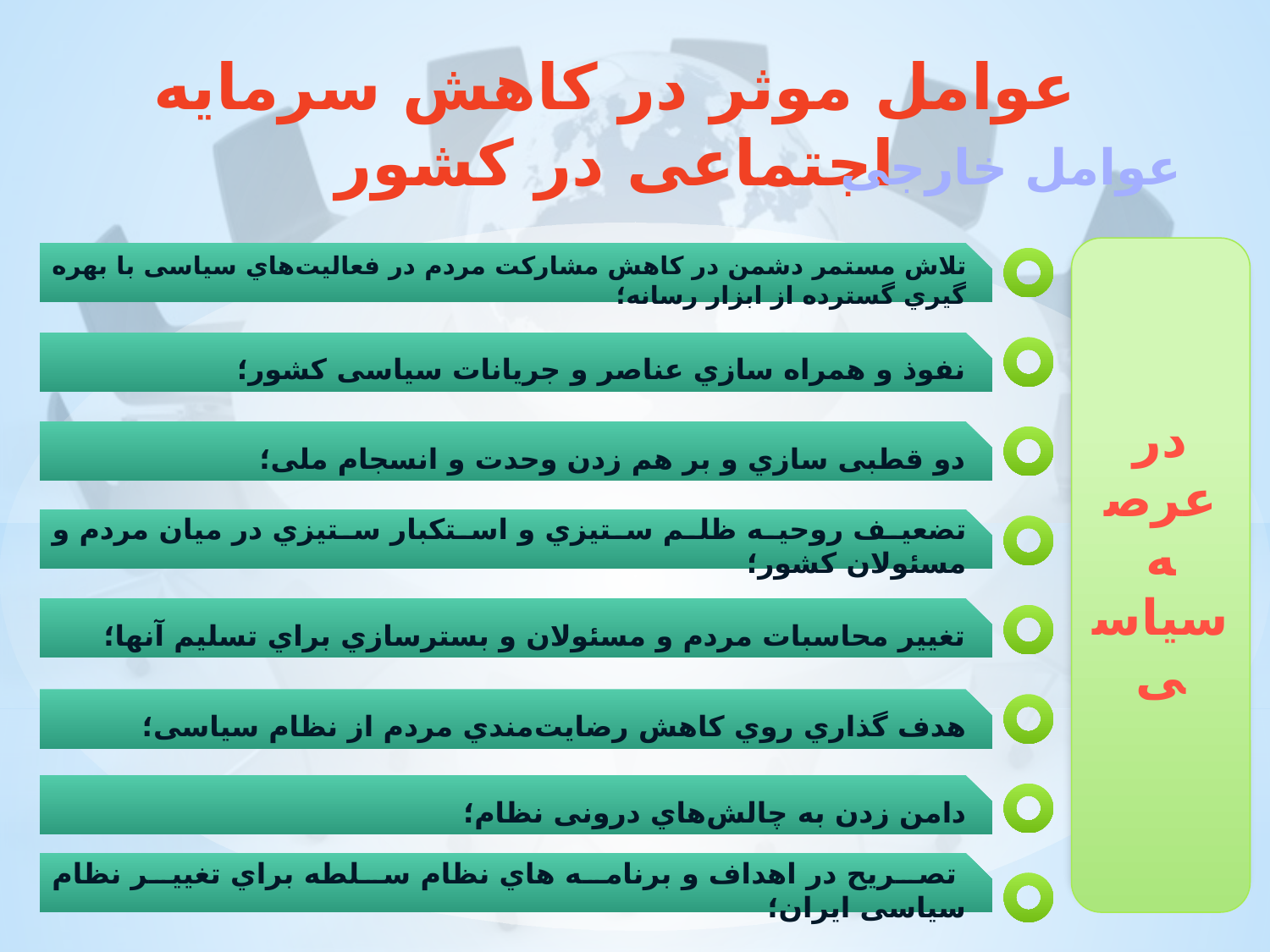

عوامل موثر در کاهش سرمایه اجتماعی در کشور
عوامل خارجی
در عرصه سیاسی

تلاش مستمر دشمن در کاهش مشارکت مردم در فعالیت‌هاي سیاسی با بهره گیري گسترده از ابزار رسانه؛

نفوذ و همراه سازي عناصر و جریانات سیاسی کشور؛

دو قطبی سازي و بر هم زدن وحدت و انسجام ملی؛

تضعیف روحیه ظلم ستیزي و استکبار ستیزي در میان مردم و مسئولان کشور؛

تغییر محاسبات مردم و مسئولان و بسترسازي براي تسلیم آنها؛

هدف گذاري روي کاهش رضایت‌مندي مردم از نظام سیاسی؛

دامن زدن به چالش‌هاي درونی نظام؛

 تصریح در اهداف و برنامه هاي نظام سلطه براي تغییر نظام سیاسی ایران؛